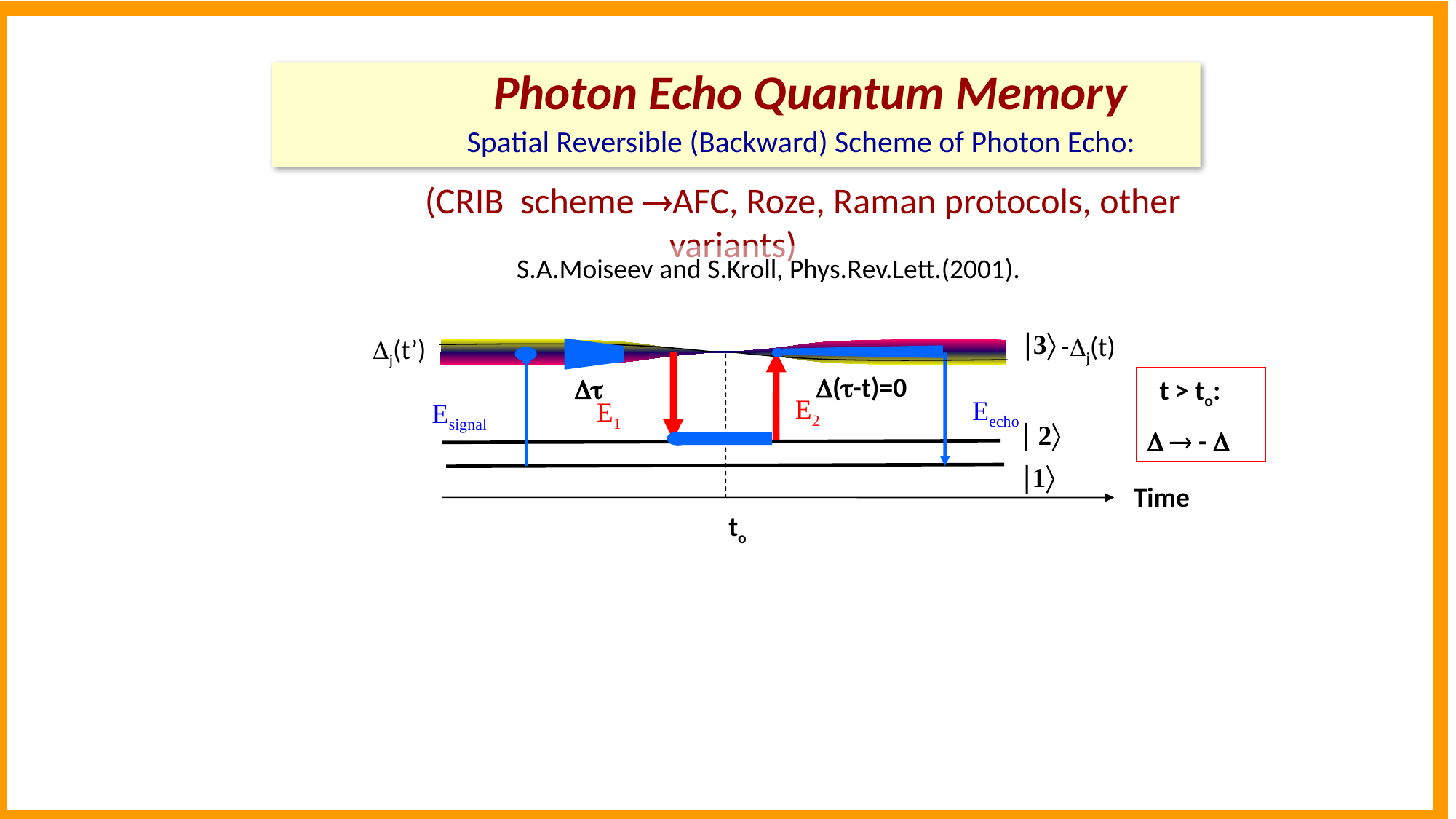

Photon Echo Quantum Memory

                (CRIB  scheme →AFC, Roze, Raman protocols, other variants)

Spatial Reversible (Backward) Scheme of Photon Echo:
S.A.Moiseev and S.Kroll, Phys.Rev.Lett.(2001).

|3〉
-Δj(t)

Δj(t’)

E1

E2

Eecho

Esignal

Δ(τ-t)=0
Δτ
  t > to:
Δ → - Δ
| 2〉

|1〉

Time
to